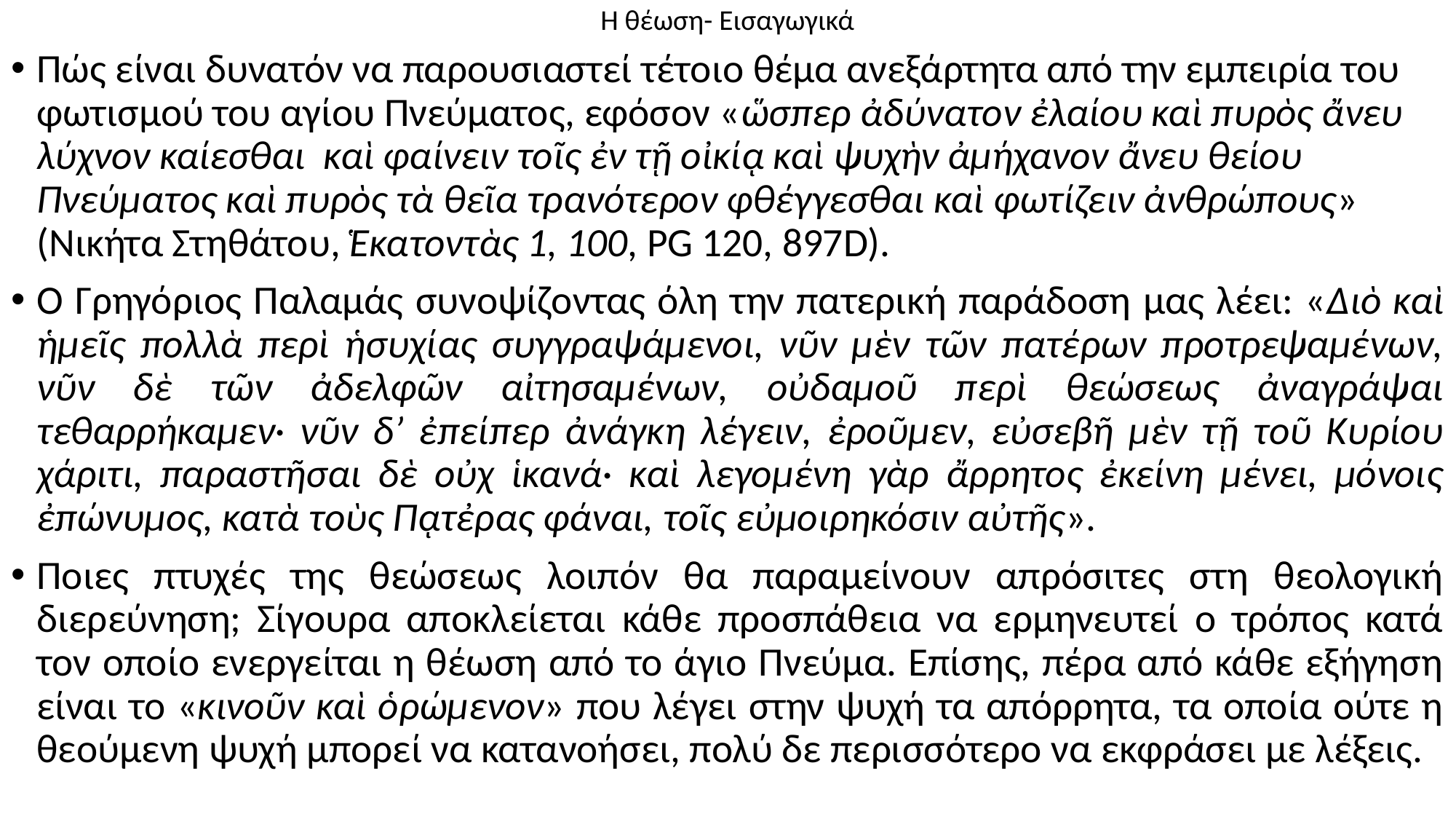

# Η θέωση- Εισαγωγικά
Πώς είναι δυνατόν να παρουσιαστεί τέτοιο θέμα ανεξάρτητα από την εμπειρία του φωτισμού του αγίου Πνεύματος, εφόσον «ὥσπερ ἀδύνατον ἐλαίου καὶ πυρὸς ἄνευ λύχνον καίεσθαι  καὶ φαίνειν τοῖς ἐν τῇ οἰκίᾳ καὶ ψυχὴν ἀμήχανον ἄνευ θείου Πνεύματος καὶ πυρὸς τὰ θεῖα τρανότερον φθέγγεσθαι καὶ φωτίζειν ἀνθρώπους» (Νικήτα Στηθάτου, Ἑκατοντὰς 1, 100, PG 120, 897D).
Ο Γρηγόριος Παλαμάς συνοψίζοντας όλη την πατερική παράδοση μας λέει: «Διὸ καὶ ἡμεῖς πολλὰ περὶ ἡσυχίας συγγραψάμενοι, νῦν μὲν τῶν πατέρων προτρεψαμένων, νῦν δὲ τῶν ἀδελφῶν αἰτησαμένων, οὐδαμοῦ περὶ θεώσεως ἀναγράψαι τεθαρρήκαμεν· νῦν δ’ ἐπείπερ ἀνάγκη λέγειν, ἐροῦμεν, εὐσεβῆ μὲν τῇ τοῦ Κυρίου χάριτι, παραστῆσαι δὲ οὐχ ἱκανά· καὶ λεγομένη γὰρ ἄρρητος ἐκείνη μένει, μόνοις ἐπώνυμος, κατὰ τοὺς Πᾳτἐρας φάναι, τοῖς εὐμοιρηκόσιν αὐτῆς».
Ποιες πτυχές της θεώσεως λοιπόν θα παραμείνουν απρόσιτες στη θεολογική διερεύνηση; Σίγουρα αποκλείεται κάθε προσπάθεια να ερμηνευτεί ο τρόπος κατά τον οποίο ενεργείται η θέωση από το άγιο Πνεύμα. Επίσης, πέρα από κάθε εξήγηση είναι το «κινοῦν καὶ ὁρώμενον» που λέγει στην ψυχή τα απόρρητα, τα οποία ούτε η θεούμενη ψυχή μπορεί να κατανοήσει, πολύ δε περισσότερο να εκφράσει με λέξεις.